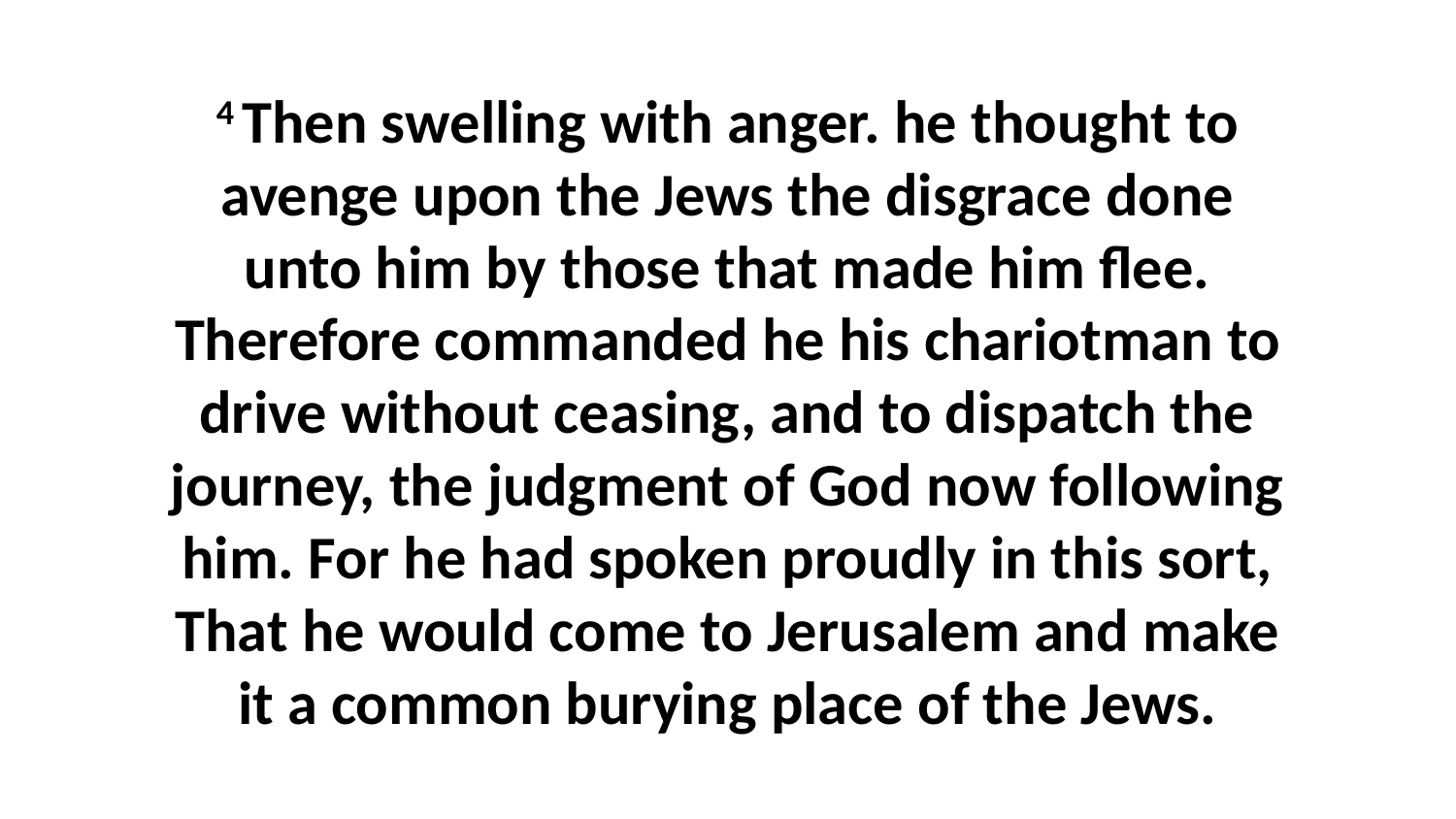

4 Then swelling with anger. he thought to avenge upon the Jews the disgrace done unto him by those that made him flee. Therefore commanded he his chariotman to drive without ceasing, and to dispatch the journey, the judgment of God now following him. For he had spoken proudly in this sort, That he would come to Jerusalem and make it a common burying place of the Jews.